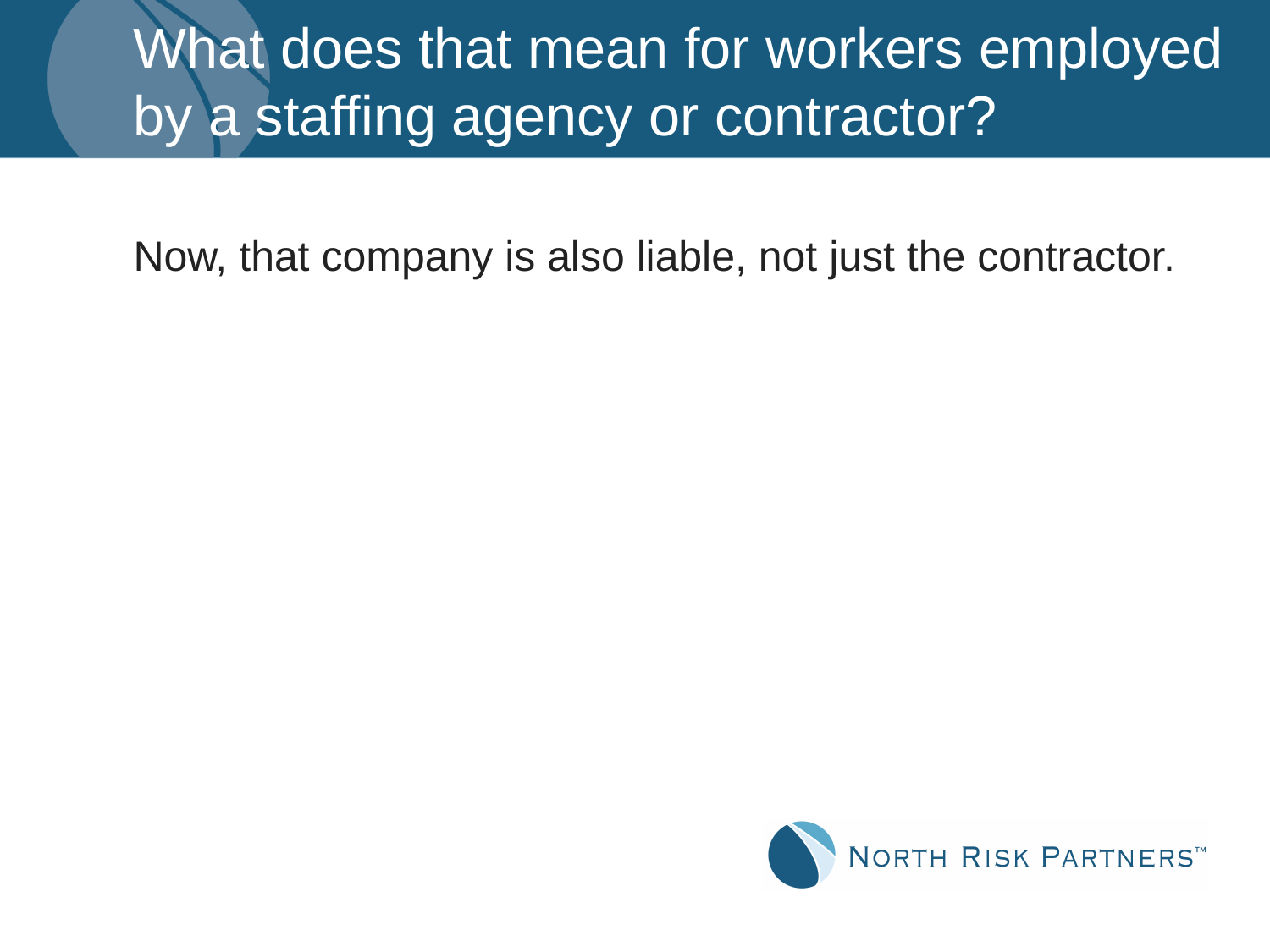

# What does that mean for workers employed by a staffing agency or contractor?
Now, that company is also liable, not just the contractor.